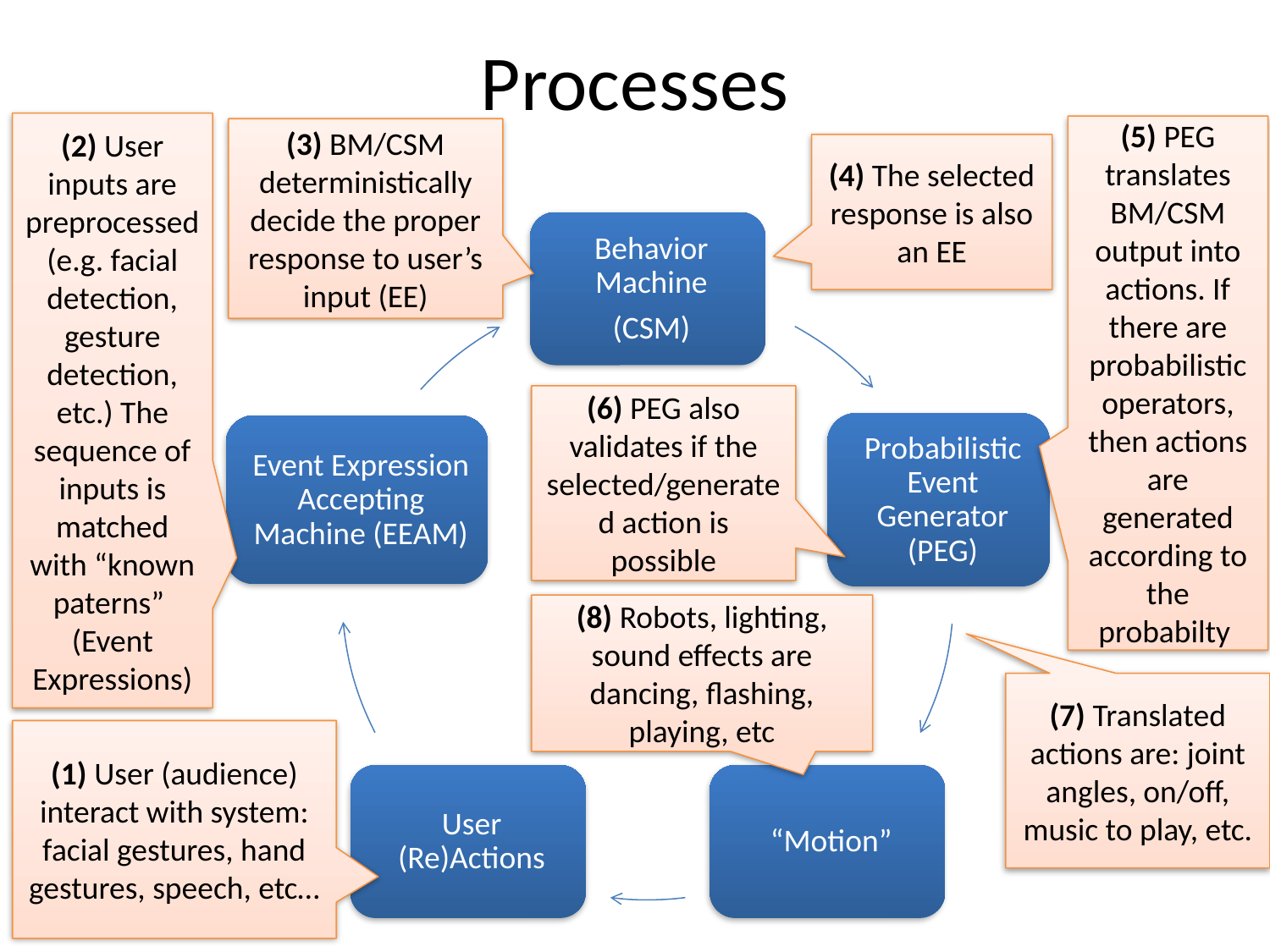

# Processes
(2) User inputs are preprocessed (e.g. facial detection, gesture detection, etc.) The sequence of inputs is matched with “known paterns”
(Event Expressions)
(5) PEG translates BM/CSM output into actions. If there are probabilistic operators, then actions are generated according to the probabilty
(3) BM/CSM deterministically decide the proper response to user’s input (EE)
(4) The selected response is also an EE
Behavior Machine
(CSM)
Probabilistic Event Generator (PEG)
“Motion”
User (Re)Actions
Event Expression Accepting Machine (EEAM)
(6) PEG also validates if the selected/generated action is possible
(8) Robots, lighting, sound effects are dancing, flashing, playing, etc
(7) Translated actions are: joint angles, on/off, music to play, etc.
(1) User (audience) interact with system: facial gestures, hand gestures, speech, etc…